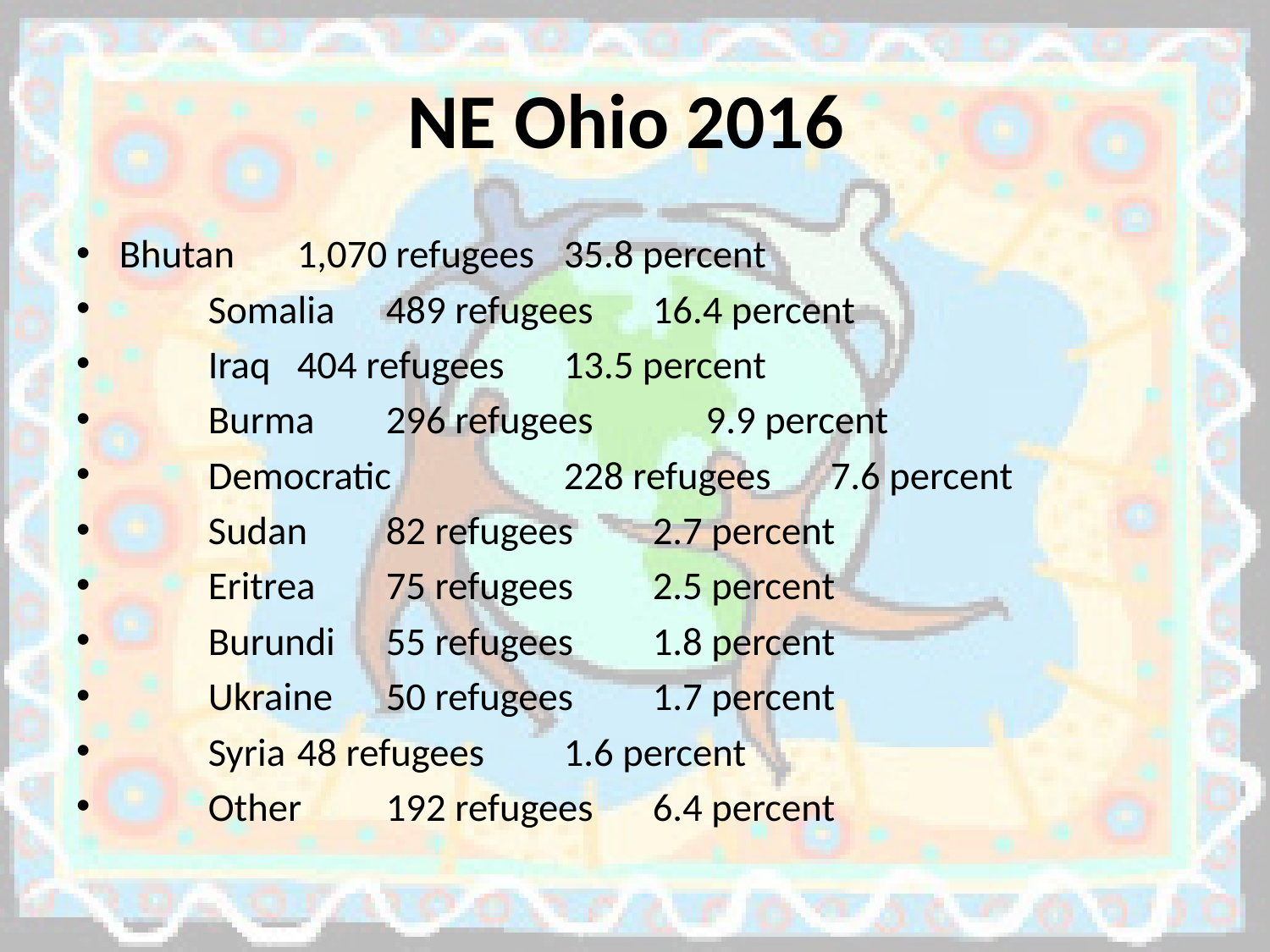

# NE Ohio 2016
Bhutan 					1,070 refugees 			35.8 percent
	Somalia 					489 refugees 			16.4 percent
	Iraq 						404 refugees 			13.5 percent
	Burma 						296 refugees 		      9.9 percent
	Democratic 		 		228 refugees 			7.6 percent
	Sudan 						82 refugees 			2.7 percent
	Eritrea 						75 refugees 		2.5 percent
	Burundi 					55 refugees 			1.8 percent
	Ukraine 					50 refugees 			1.7 percent
	Syria 						48 refugees 			1.6 percent
	Other 						192 refugees 			6.4 percent